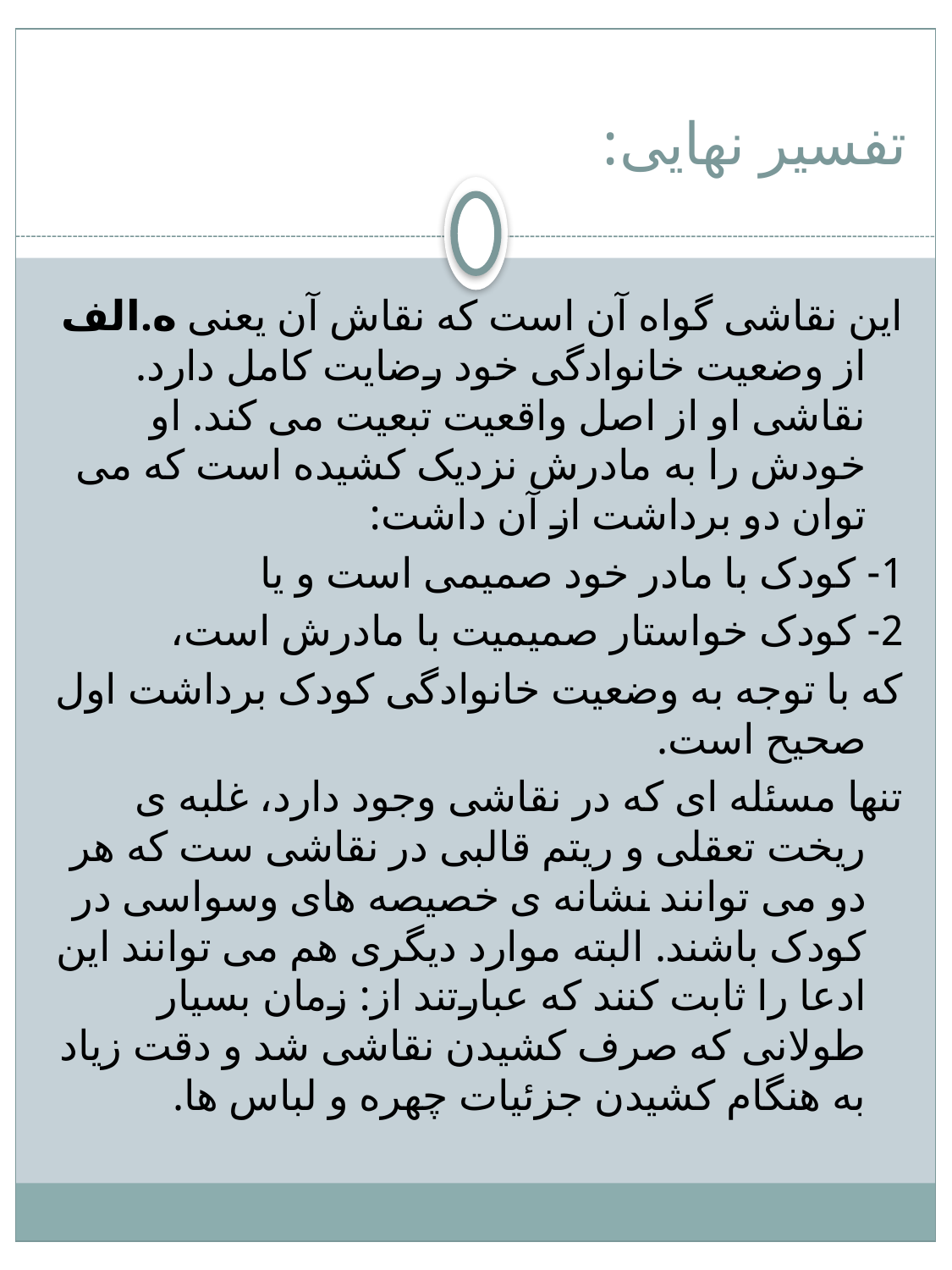

# تفسیر نهایی:
	این نقاشی گواه آن است که نقاش آن یعنی ه.الف از وضعیت خانوادگی خود رضایت کامل دارد. نقاشی او از اصل واقعیت تبعیت می کند. او خودش را به مادرش نزدیک کشیده است که می توان دو برداشت از آن داشت:
1- کودک با مادر خود صمیمی است و یا
2- کودک خواستار صمیمیت با مادرش است،
	که با توجه به وضعیت خانوادگی کودک برداشت اول صحیح است.
	تنها مسئله ای که در نقاشی وجود دارد، غلبه ی ریخت تعقلی و ریتم قالبی در نقاشی ست که هر دو می توانند نشانه ی خصیصه های وسواسی در کودک باشند. البته موارد دیگری هم می توانند این ادعا را ثابت کنند که عبارتند از: زمان بسیار طولانی که صرف کشیدن نقاشی شد و دقت زیاد به هنگام کشیدن جزئیات چهره و لباس ها.